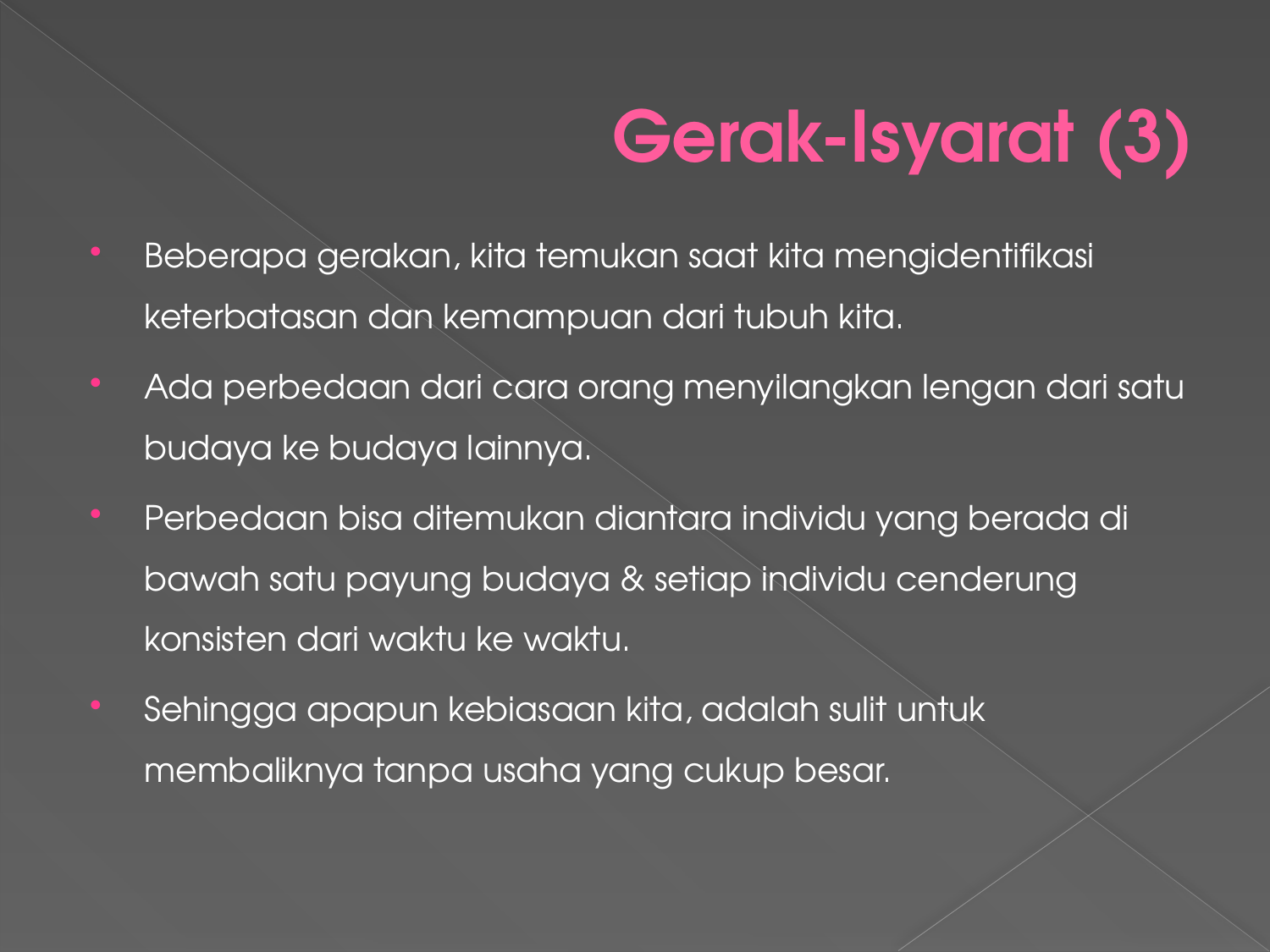

# Gerak-Isyarat (3)
Beberapa gerakan, kita temukan saat kita mengidentifikasi keterbatasan dan kemampuan dari tubuh kita.
Ada perbedaan dari cara orang menyilangkan lengan dari satu budaya ke budaya lainnya.
Perbedaan bisa ditemukan diantara individu yang berada di bawah satu payung budaya & setiap individu cenderung konsisten dari waktu ke waktu.
Sehingga apapun kebiasaan kita, adalah sulit untuk membaliknya tanpa usaha yang cukup besar.